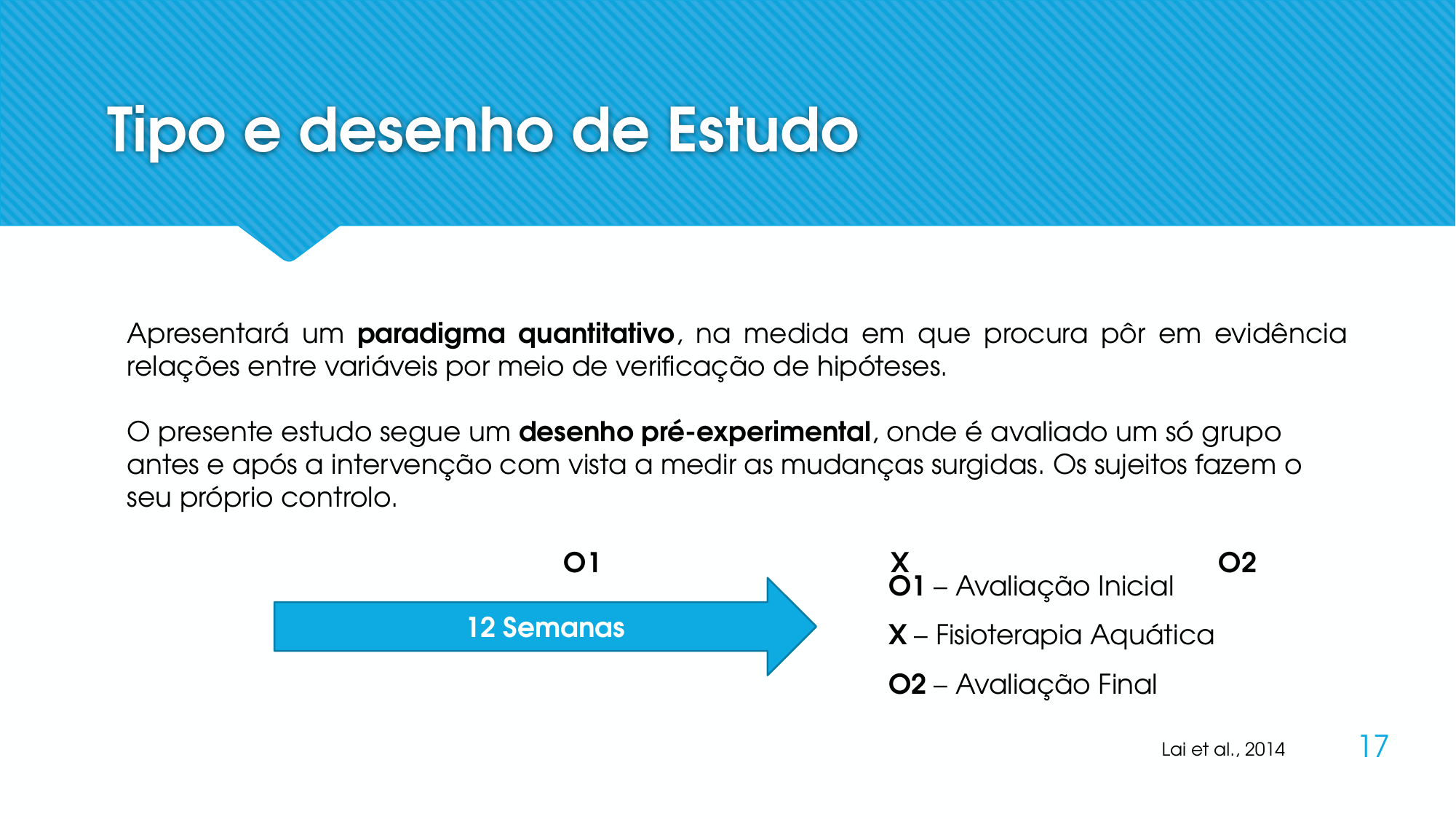

# Tipo e desenho de Estudo
Apresentará um paradigma quantitativo, na medida em que procura pôr em evidência relações entre variáveis por meio de verificação de hipóteses.

O presente estudo segue um desenho pré-experimental, onde é avaliado um só grupo
antes e após a intervenção com vista a medir as mudanças surgidas. Os sujeitos fazem o
seu próprio controlo.

				O1 			X 			O2

O1 – Avaliação Inicial
X – Fisioterapia Aquática
O2 – Avaliação Final

12 Semanas
17
Lai et al., 2014